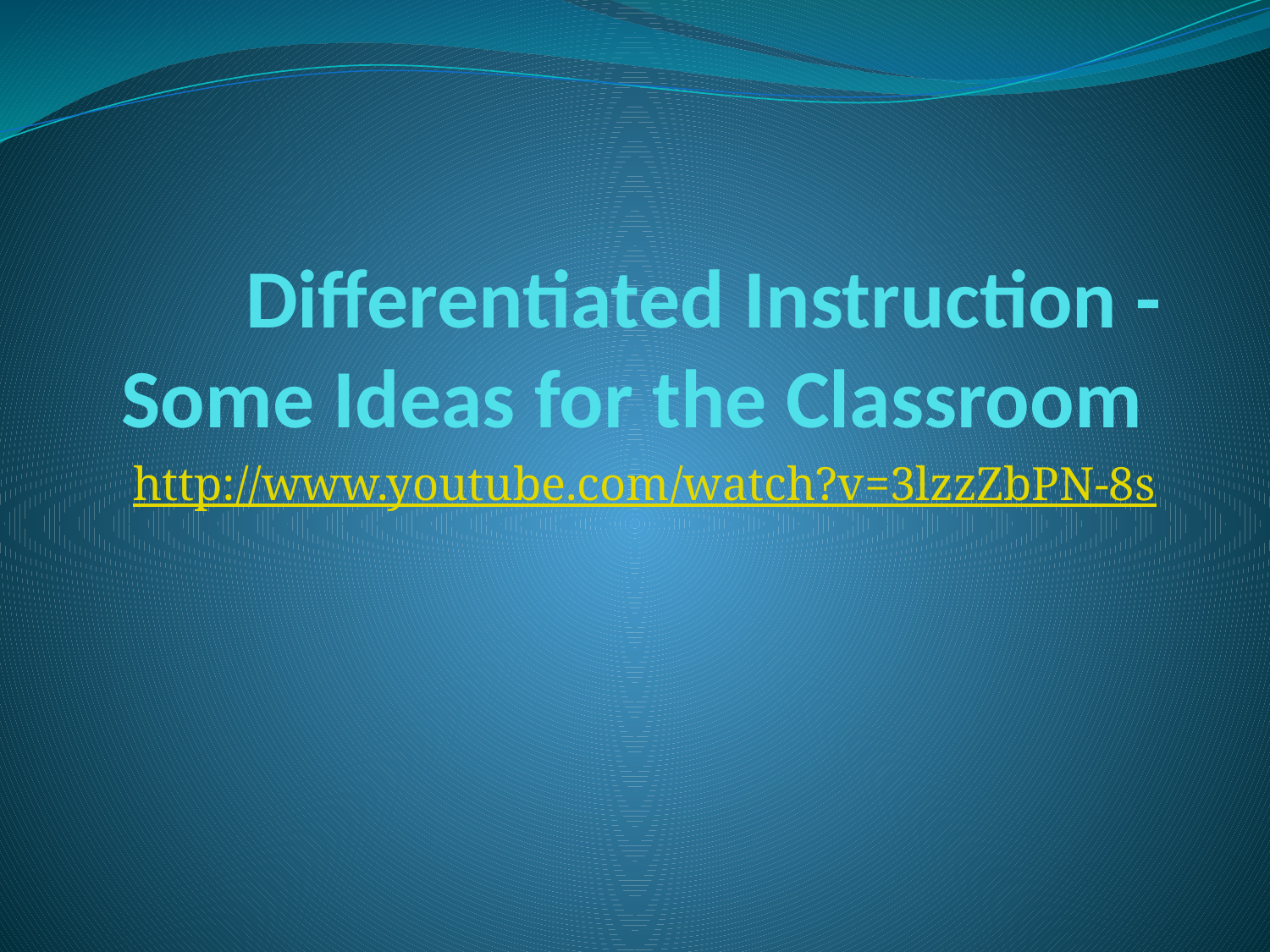

# Differentiated Instruction - Some Ideas for the Classroom
http://www.youtube.com/watch?v=3lzzZbPN-8s